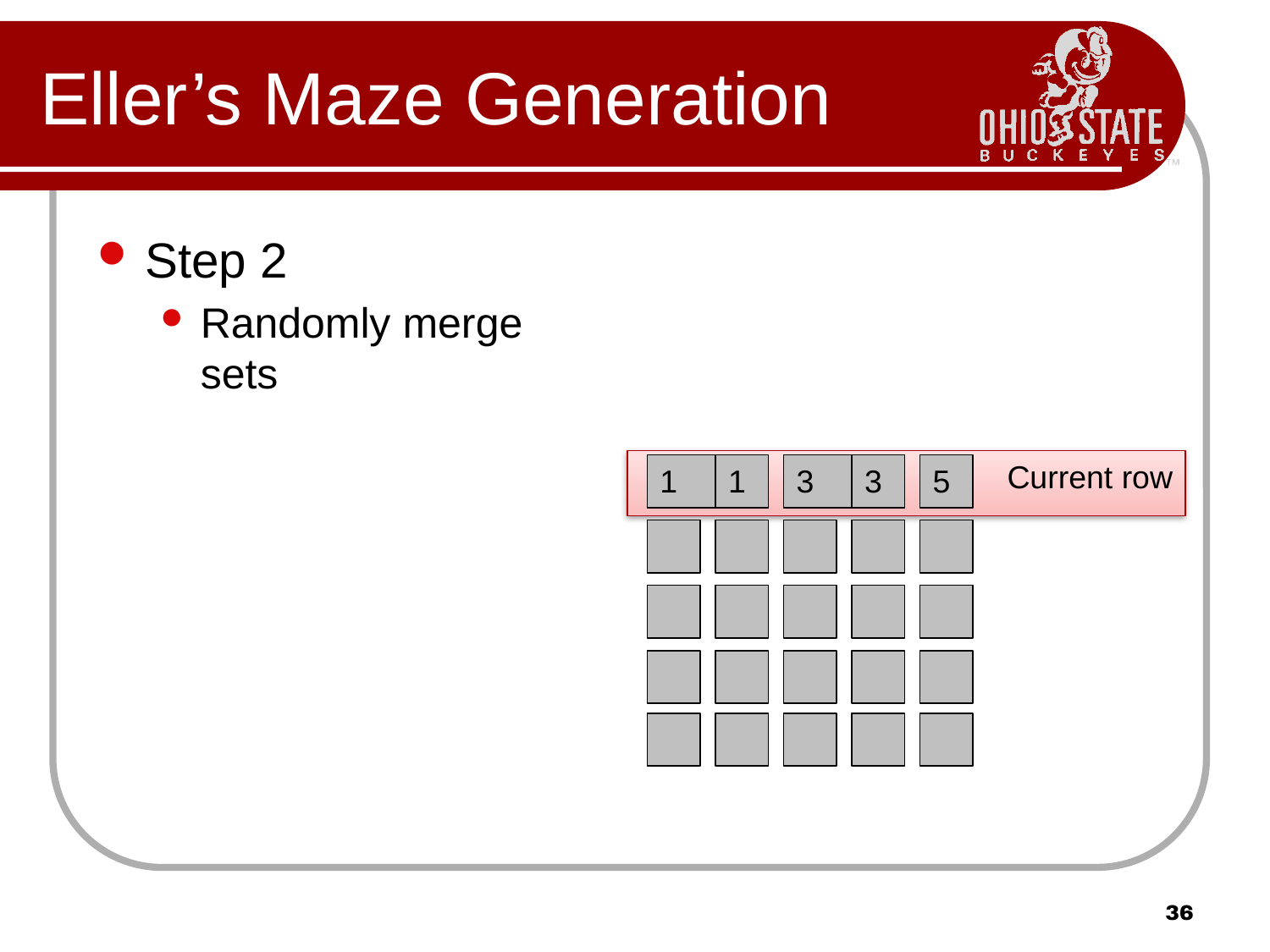

# Eller’s Maze Generation
Step 2
Randomly merge sets

Current row
1
1
3
3
5

36